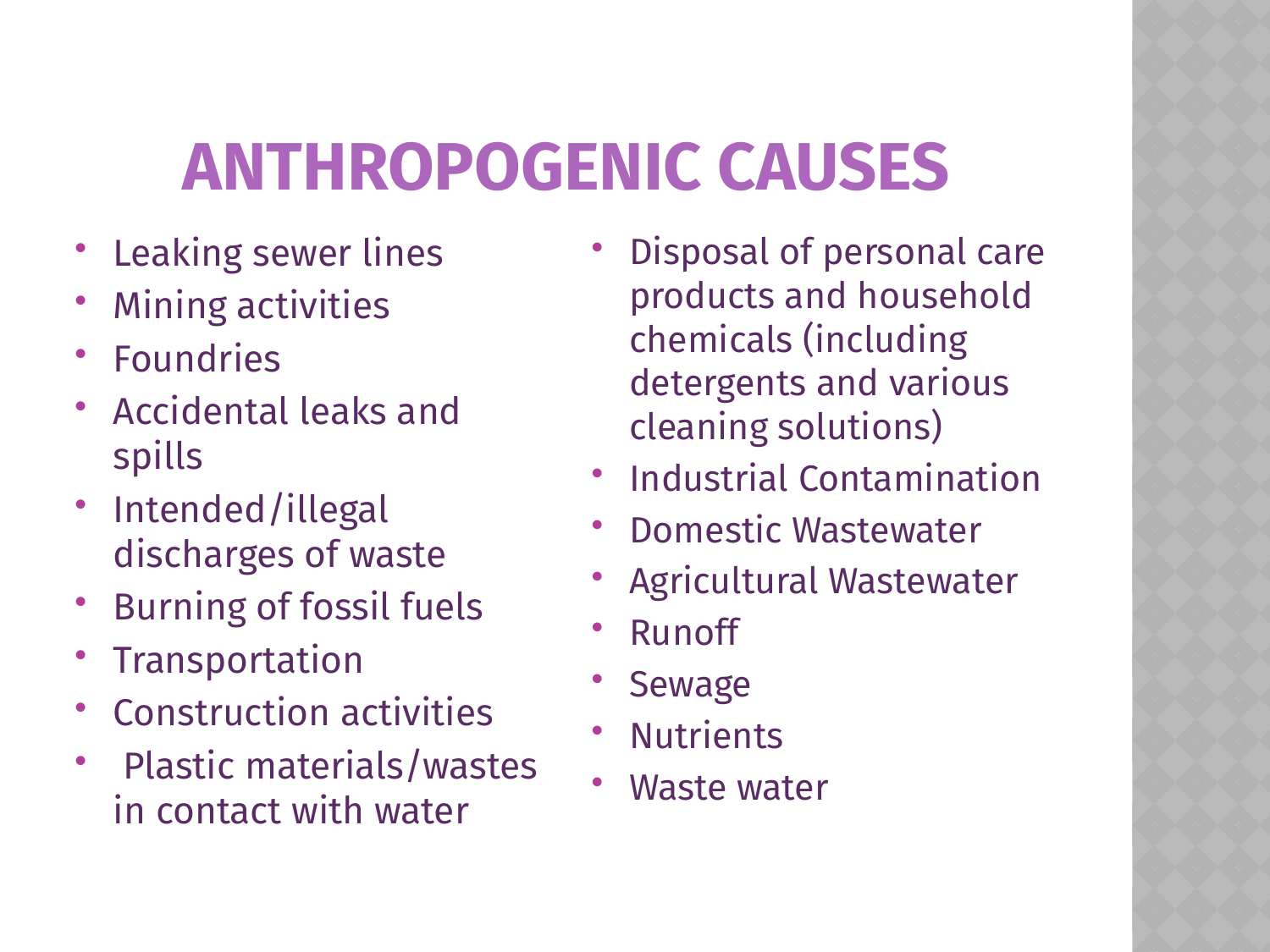

# Anthropogenic Causes
Leaking sewer lines
Mining activities
Foundries
Accidental leaks and spills
Intended/illegal discharges of waste
Burning of fossil fuels
Transportation
Construction activities
 Plastic materials/wastes in contact with water

Disposal of personal care products and household chemicals (including detergents and various cleaning solutions)
Industrial Contamination
Domestic Wastewater
Agricultural Wastewater
Runoff
Sewage
Nutrients
Waste water